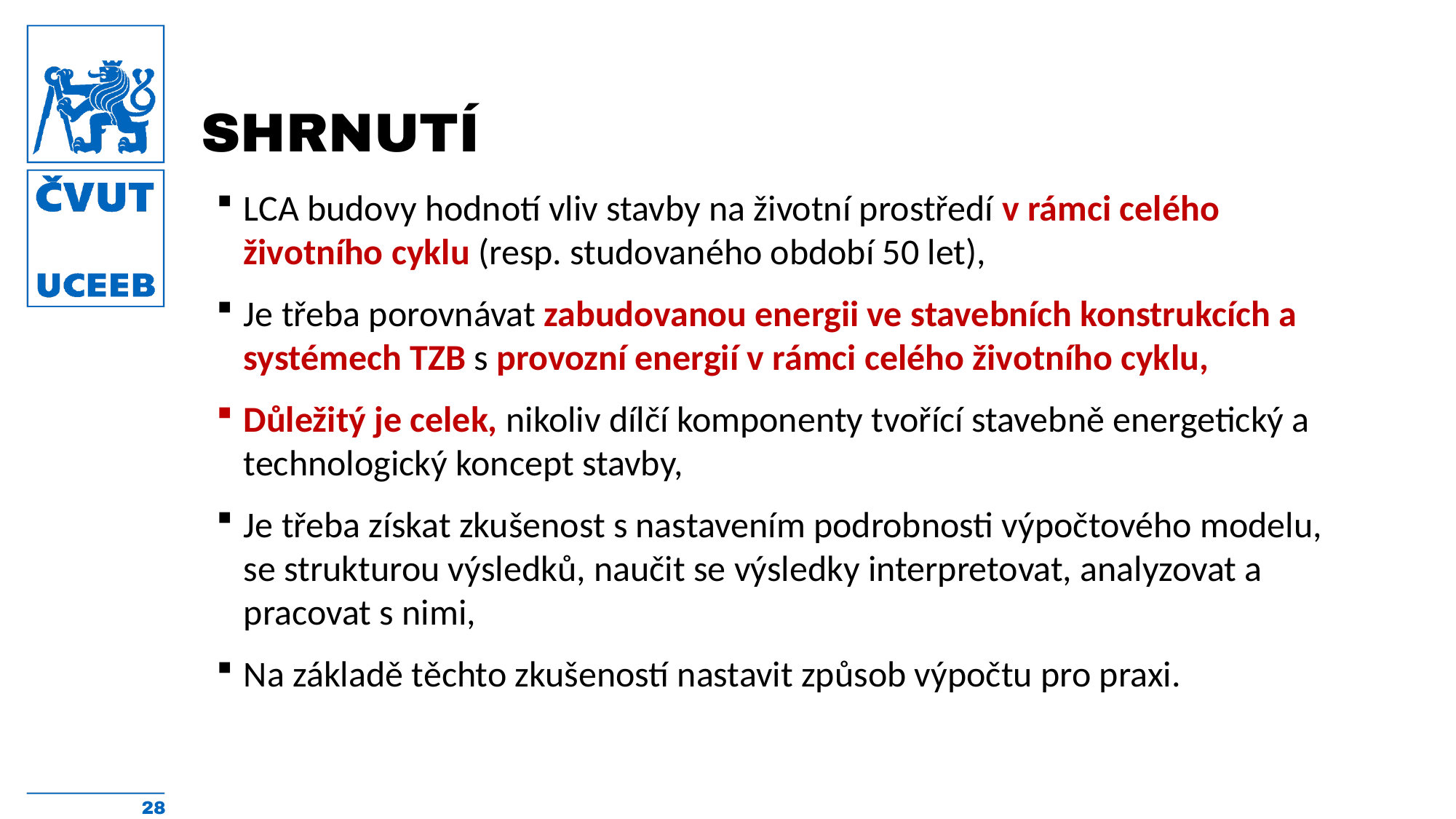

shrnutí
LCA budovy hodnotí vliv stavby na životní prostředí v rámci celého životního cyklu (resp. studovaného období 50 let),
Je třeba porovnávat zabudovanou energii ve stavebních konstrukcích a systémech TZB s provozní energií v rámci celého životního cyklu,
Důležitý je celek, nikoliv dílčí komponenty tvořící stavebně energetický a technologický koncept stavby,
Je třeba získat zkušenost s nastavením podrobnosti výpočtového modelu, se strukturou výsledků, naučit se výsledky interpretovat, analyzovat a pracovat s nimi,
Na základě těchto zkušeností nastavit způsob výpočtu pro praxi.